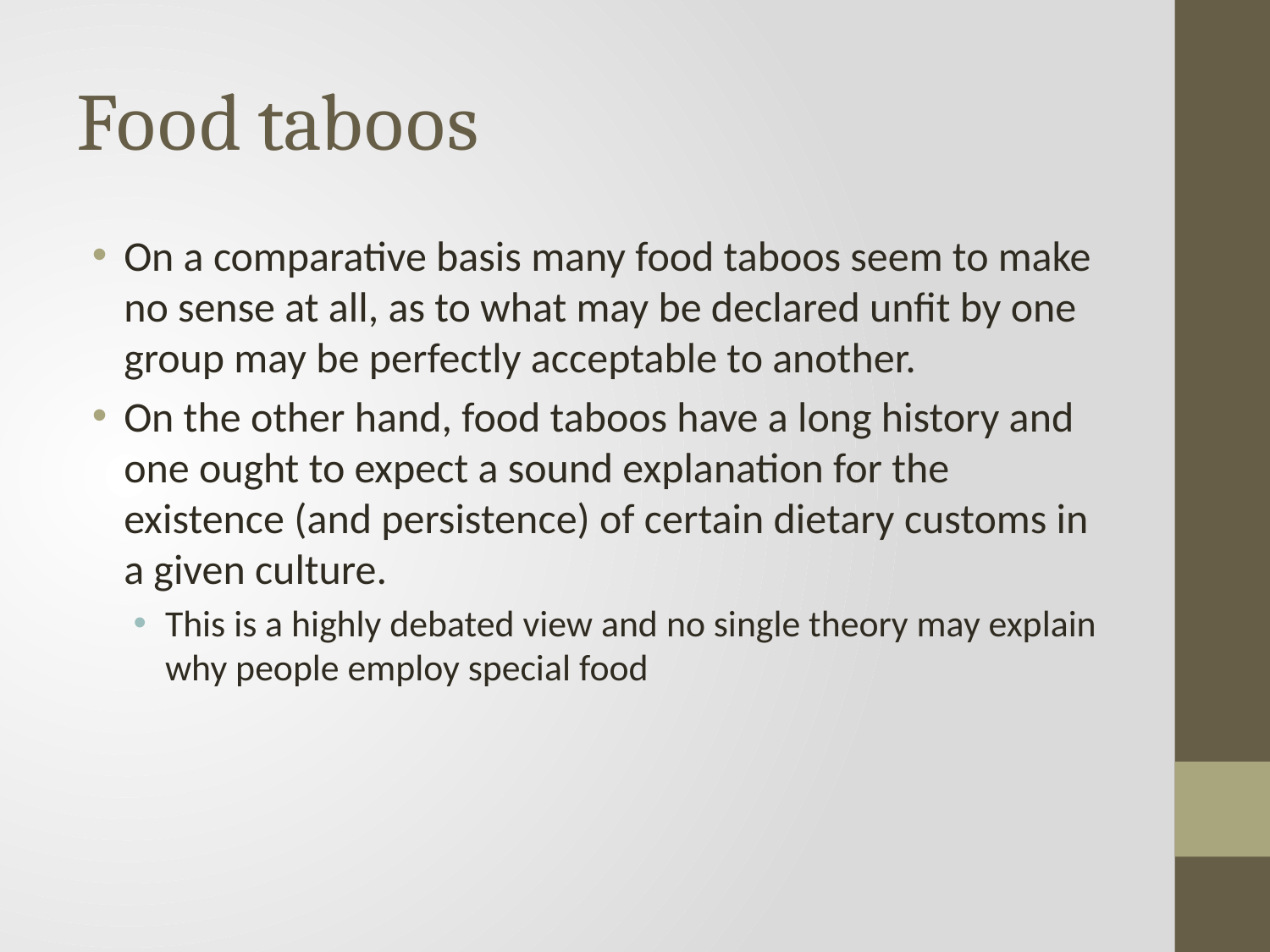

# Food taboos
On a comparative basis many food taboos seem to make no sense at all, as to what may be declared unfit by one group may be perfectly acceptable to another.
On the other hand, food taboos have a long history and one ought to expect a sound explanation for the existence (and persistence) of certain dietary customs in a given culture.
This is a highly debated view and no single theory may explain why people employ special food